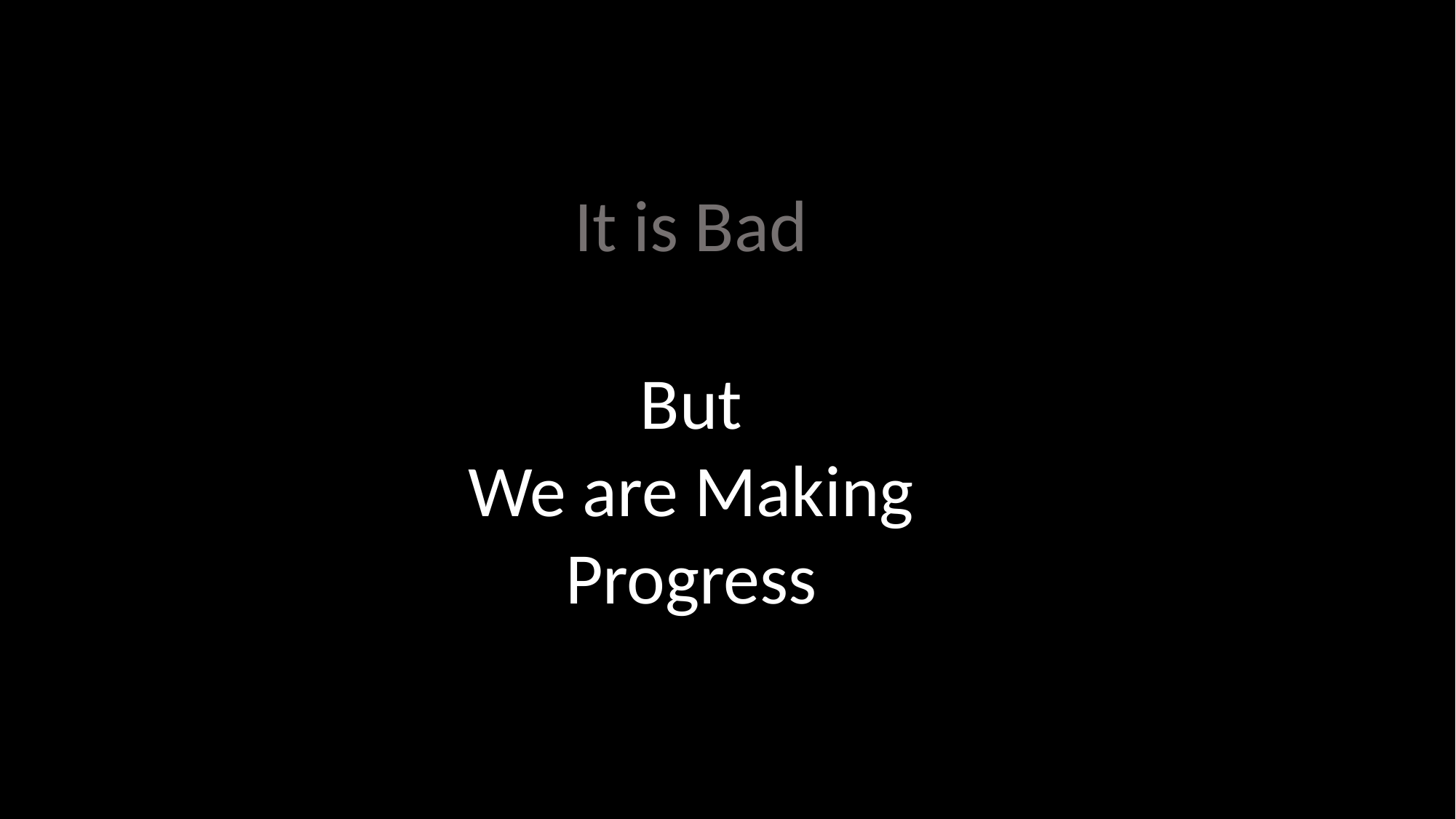

It is Bad
But
We are Making
Progress